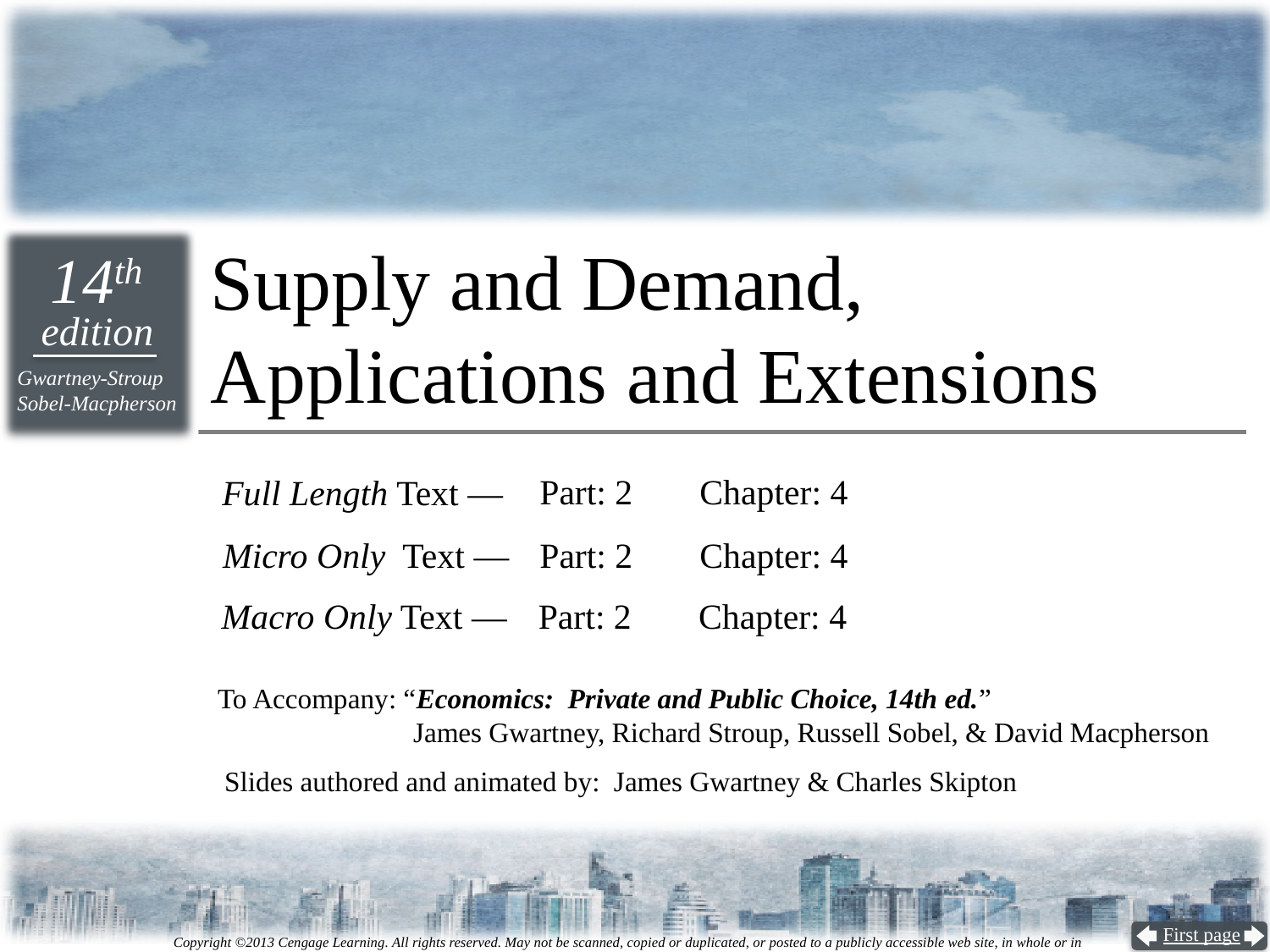

# Supply and Demand, Applications and Extensions